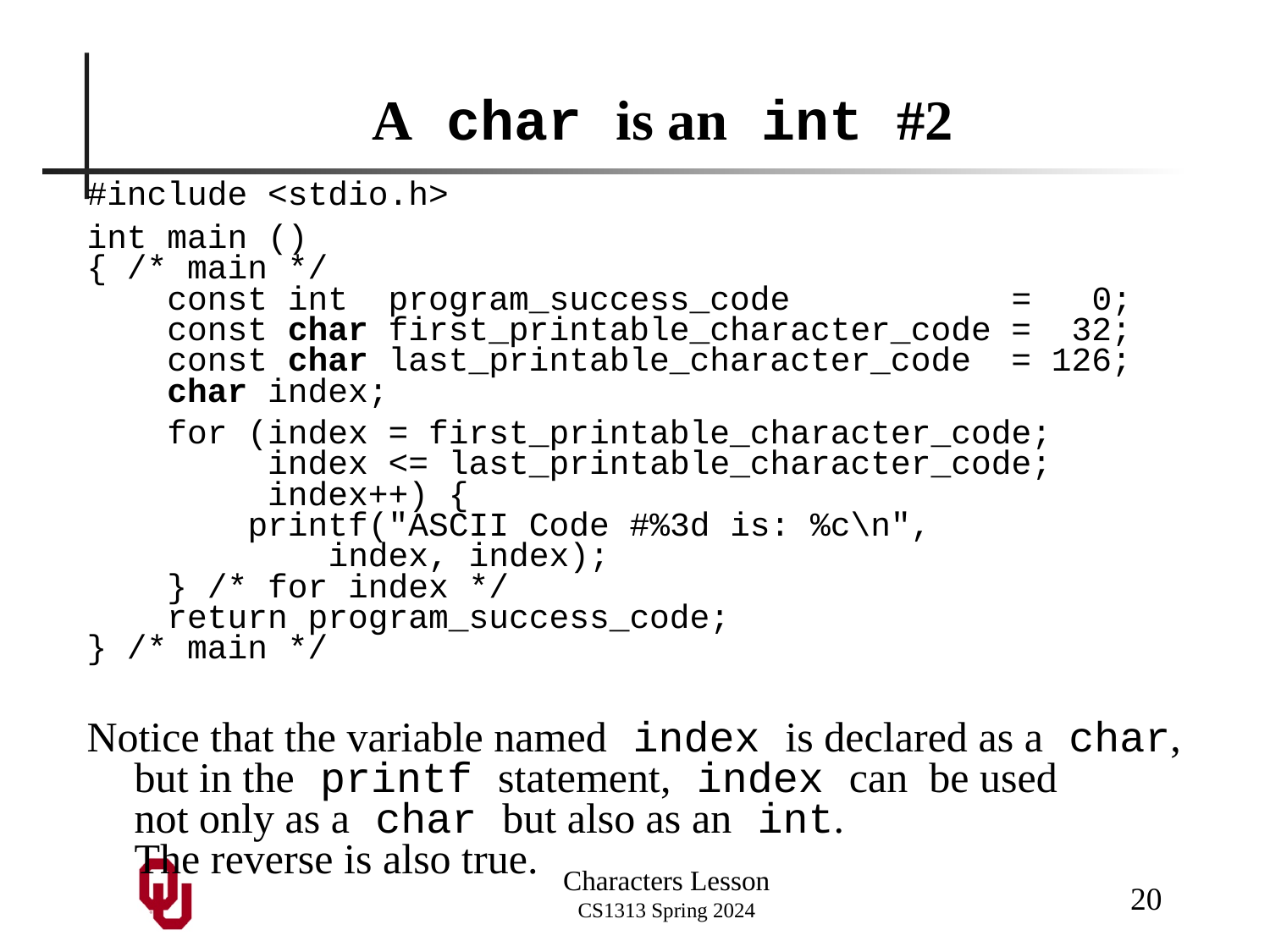

# A char is an int #2
#include <stdio.h>

int main ()
{ /* main */
    const int  program_success_code           =   0;
    const char first_printable_character_code =  32;
    const char last_printable_character_code  = 126;
    char index;

    for (index = first_printable_character_code;
         index <= last_printable_character_code;
         index++) {
        printf("ASCII Code #%3d is: %c\n",
            index, index);
    } /* for index */
    return program_success_code;
} /* main */

Notice that the variable named index is declared as a char, but in the printf statement, index can  be used         not only as a char but also as an int.                            The reverse is also true.
20
Characters Lesson
CS1313 Spring 2024